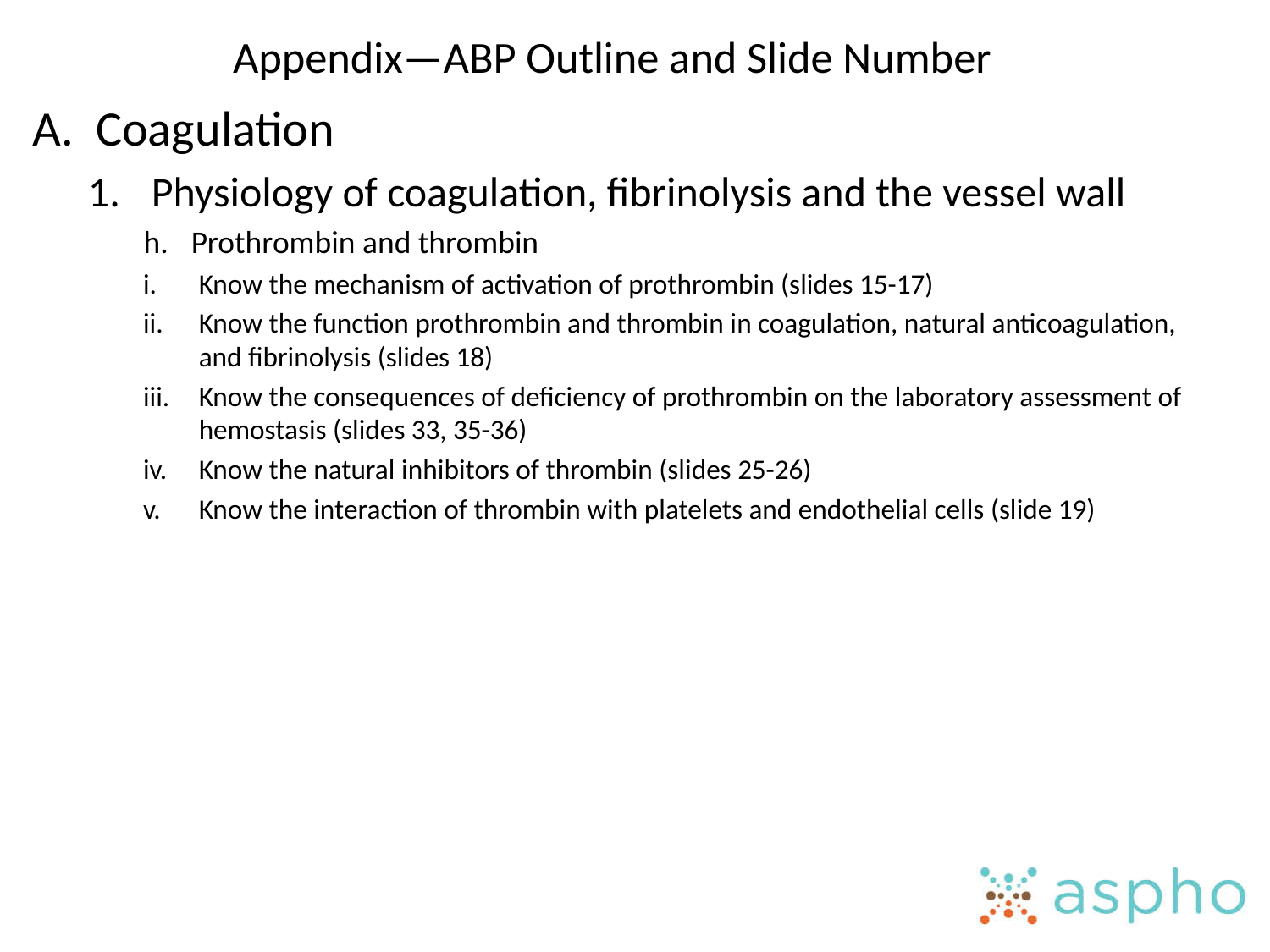

# Appendix—ABP Outline and Slide Number
Coagulation
Physiology of coagulation, fibrinolysis and the vessel wall
Prothrombin and thrombin
Know the mechanism of activation of prothrombin (slides 15-17)
Know the function prothrombin and thrombin in coagulation, natural anticoagulation, and fibrinolysis (slides 18)
Know the consequences of deficiency of prothrombin on the laboratory assessment of hemostasis (slides 33, 35-36)
Know the natural inhibitors of thrombin (slides 25-26)
Know the interaction of thrombin with platelets and endothelial cells (slide 19)